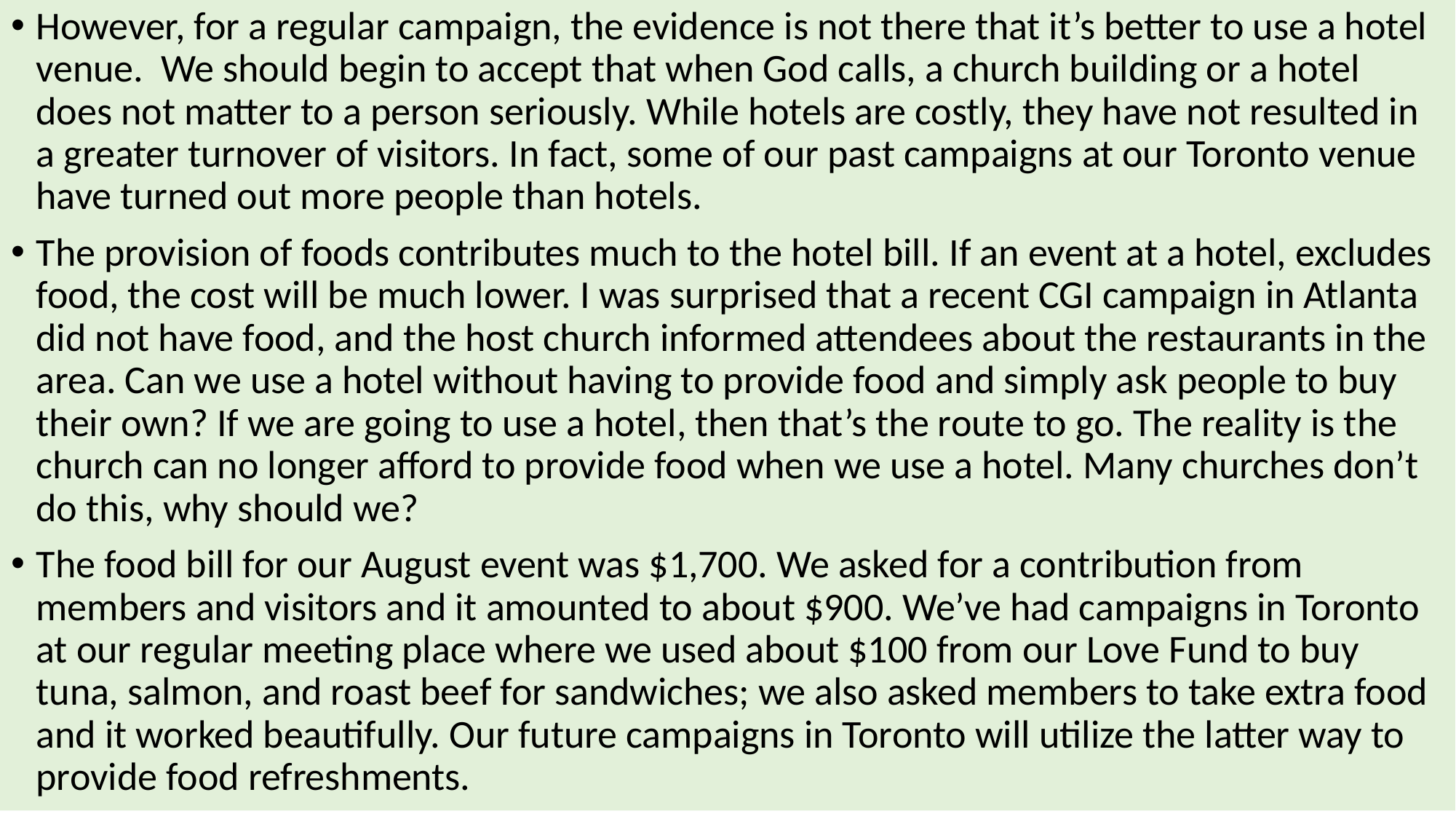

However, for a regular campaign, the evidence is not there that it’s better to use a hotel venue.  We should begin to accept that when God calls, a church building or a hotel does not matter to a person seriously. While hotels are costly, they have not resulted in a greater turnover of visitors. In fact, some of our past campaigns at our Toronto venue have turned out more people than hotels.
The provision of foods contributes much to the hotel bill. If an event at a hotel, excludes food, the cost will be much lower. I was surprised that a recent CGI campaign in Atlanta did not have food, and the host church informed attendees about the restaurants in the area. Can we use a hotel without having to provide food and simply ask people to buy their own? If we are going to use a hotel, then that’s the route to go. The reality is the church can no longer afford to provide food when we use a hotel. Many churches don’t do this, why should we?
The food bill for our August event was $1,700. We asked for a contribution from members and visitors and it amounted to about $900. We’ve had campaigns in Toronto at our regular meeting place where we used about $100 from our Love Fund to buy tuna, salmon, and roast beef for sandwiches; we also asked members to take extra food and it worked beautifully. Our future campaigns in Toronto will utilize the latter way to provide food refreshments.

# k